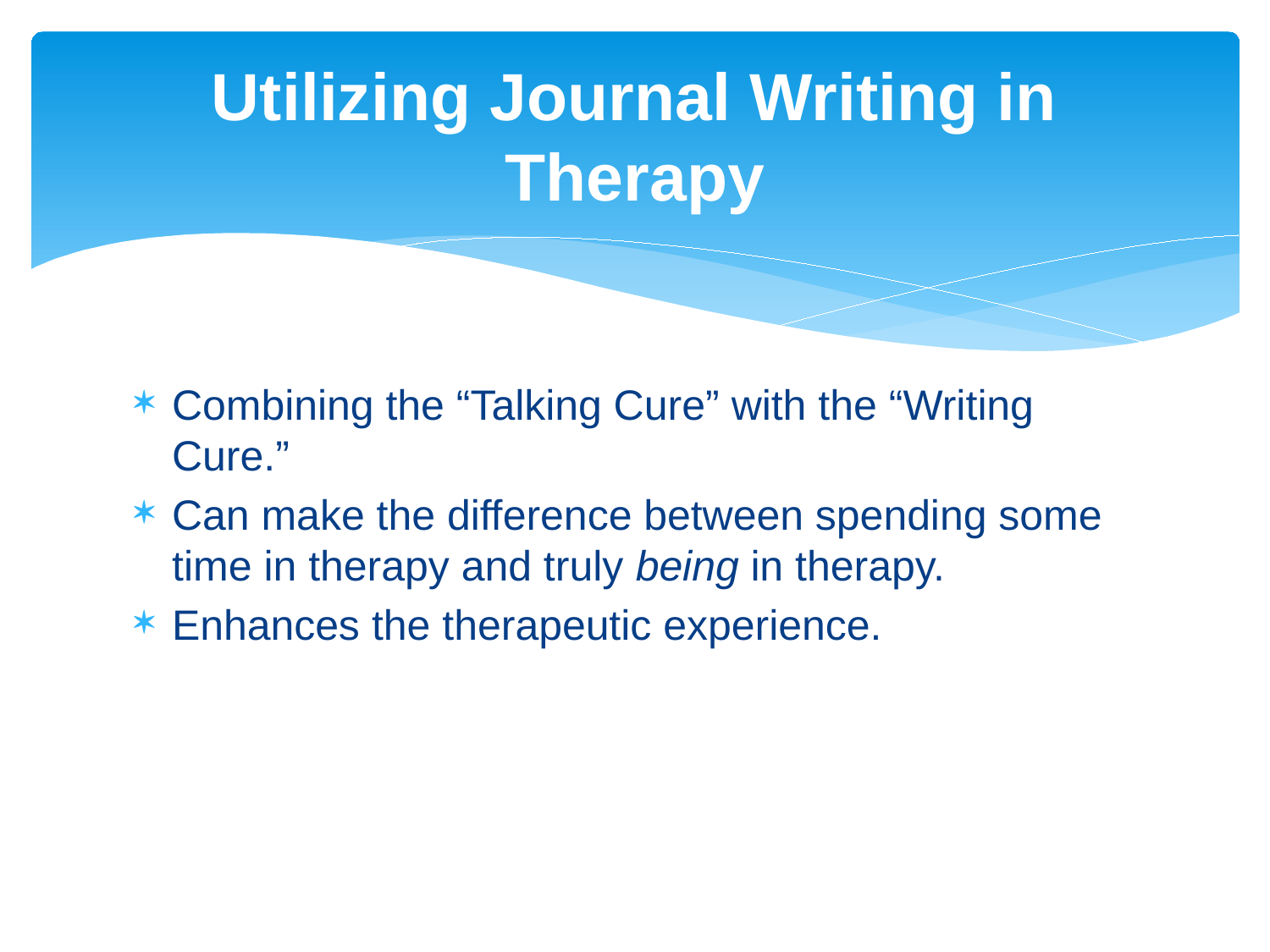

# Utilizing Journal Writing in Therapy
Combining the “Talking Cure” with the “Writing Cure.”
Can make the difference between spending some time in therapy and truly being in therapy.
Enhances the therapeutic experience.